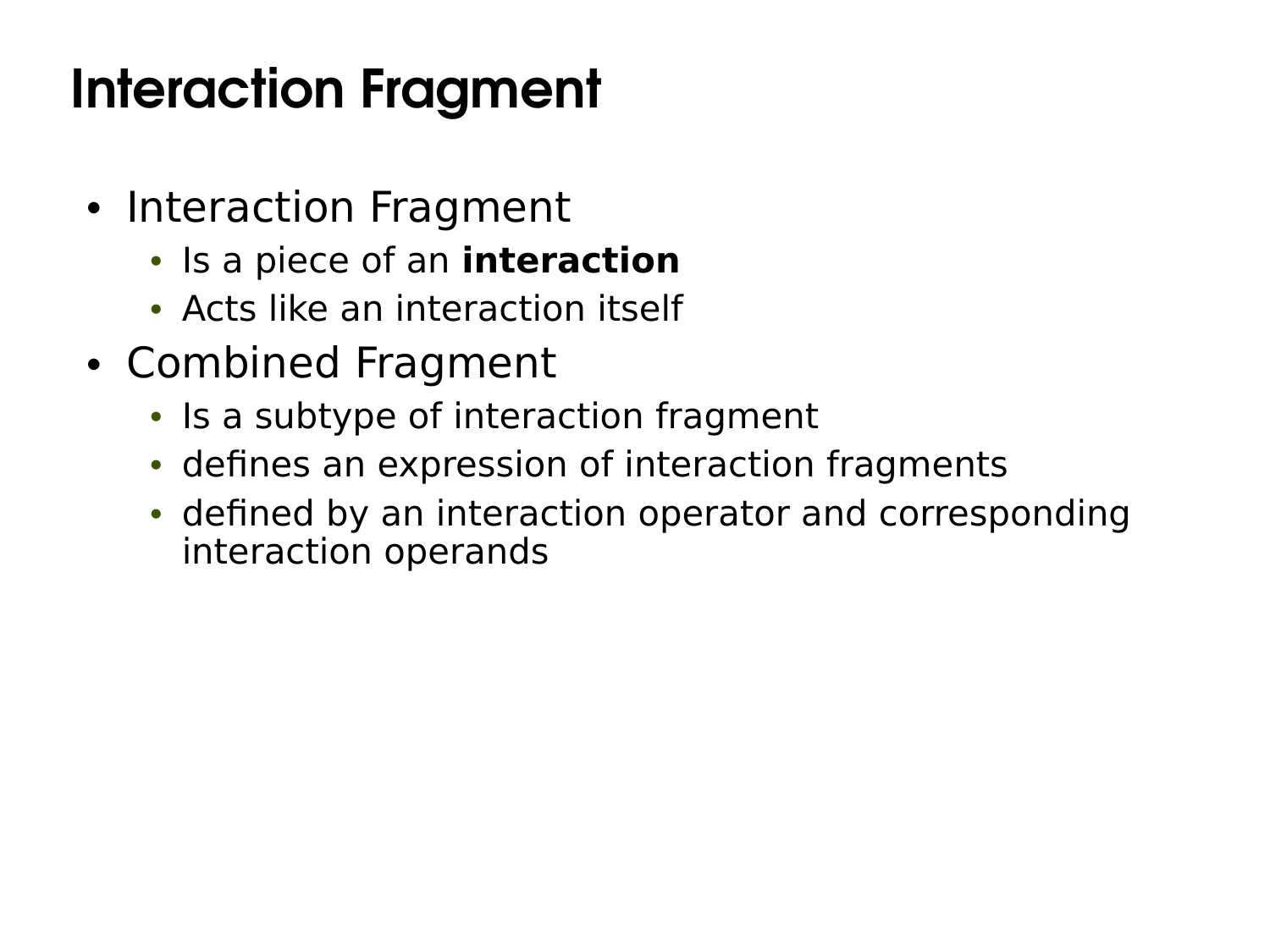

# Interaction Fragment
Interaction Fragment
Is a piece of an interaction
Acts like an interaction itself
Combined Fragment
Is a subtype of interaction fragment
defines an expression of interaction fragments
defined by an interaction operator and corresponding interaction operands